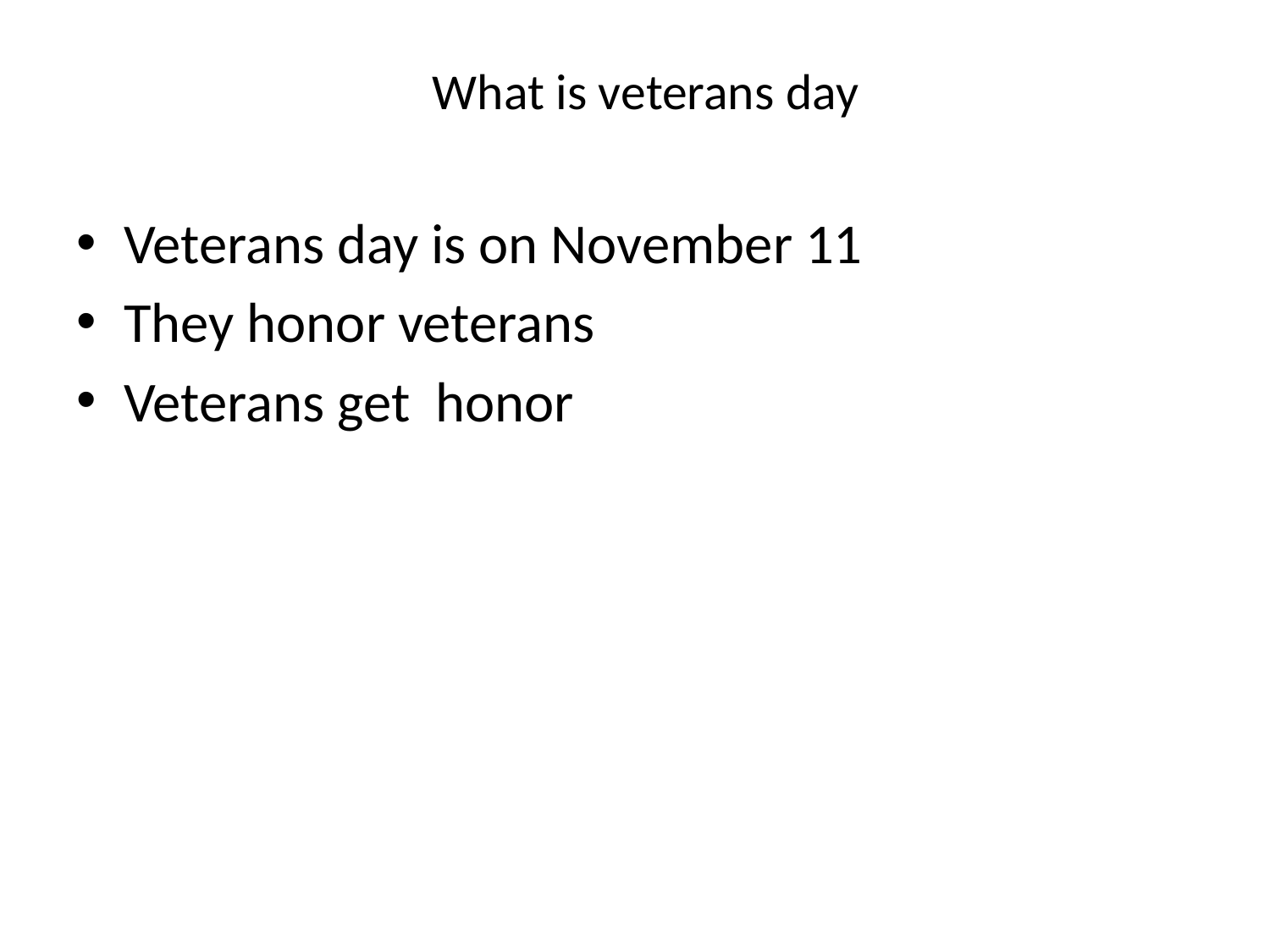

# What is veterans day
Veterans day is on November 11
They honor veterans
Veterans get  honor